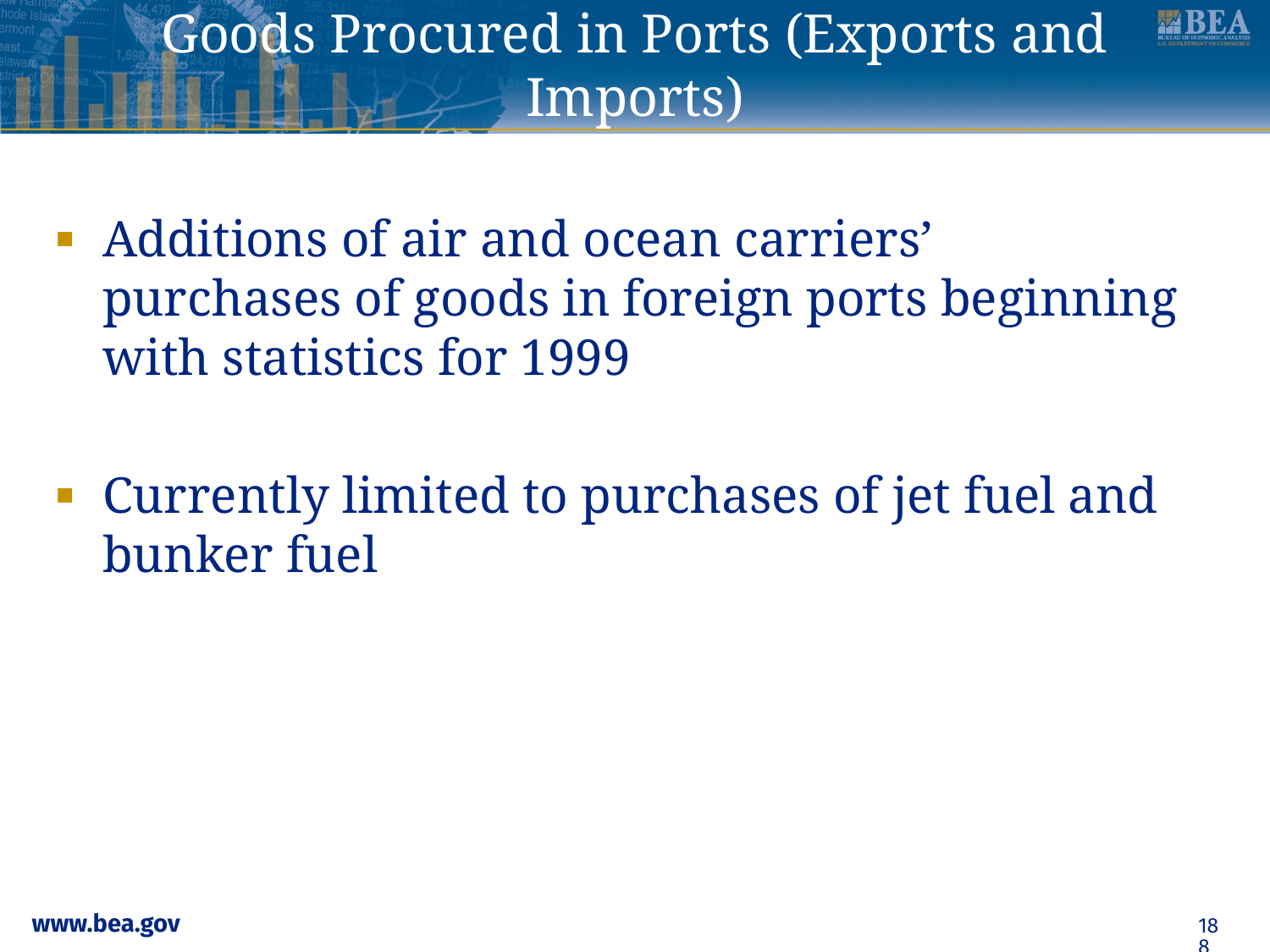

# Goods Procured in Ports (Exports and Imports)
Additions of air and ocean carriers’ purchases of goods in foreign ports beginning with statistics for 1999

Currently limited to purchases of jet fuel and bunker fuel
188